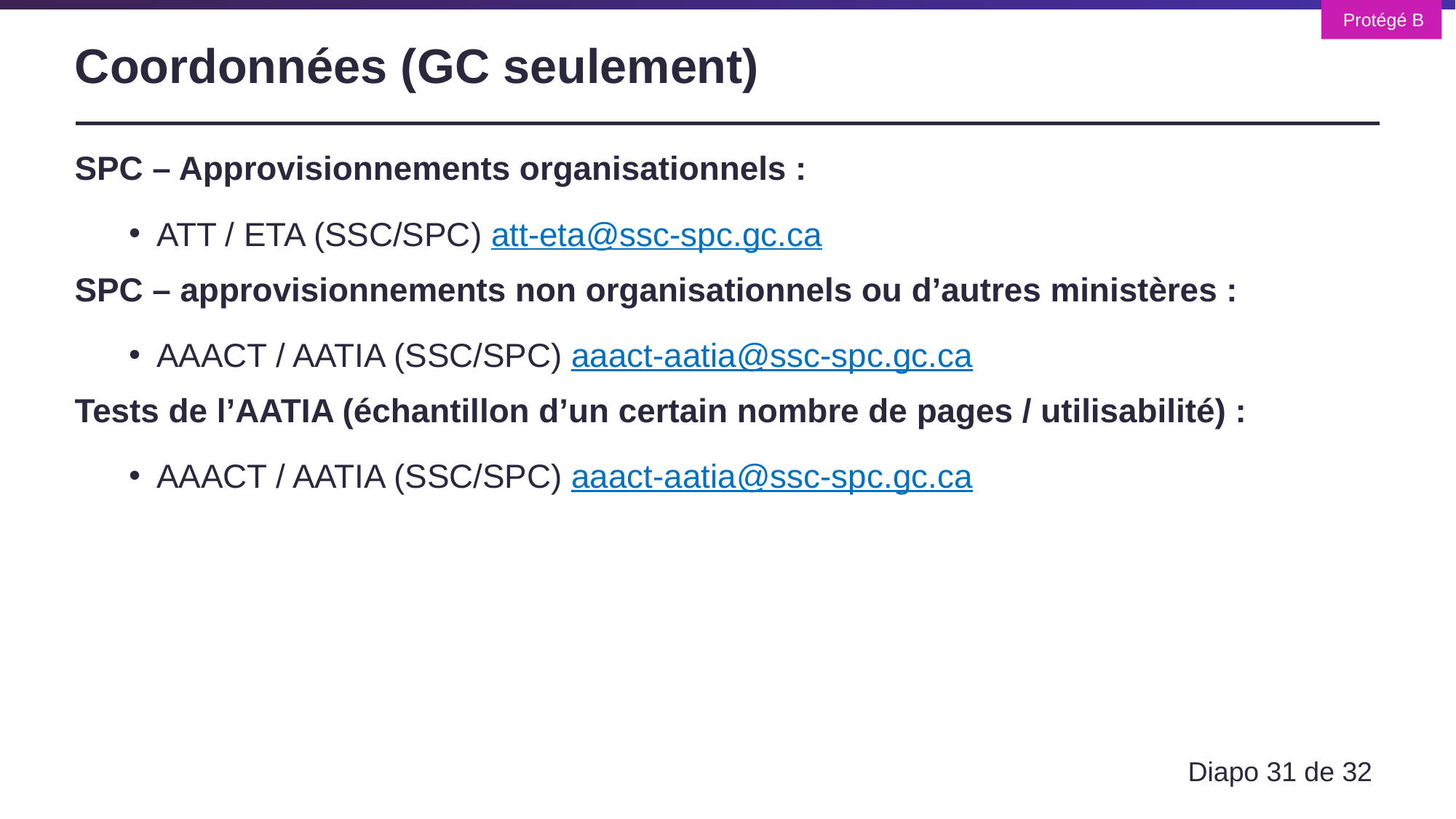

# Coordonnées (GC seulement)
SPC – Approvisionnements organisationnels :
ATT / ETA (SSC/SPC) att-eta@ssc-spc.gc.ca
SPC – approvisionnements non organisationnels ou d’autres ministères :
AAACT / AATIA (SSC/SPC) aaact-aatia@ssc-spc.gc.ca
Tests de l’AATIA (échantillon d’un certain nombre de pages / utilisabilité) :
AAACT / AATIA (SSC/SPC) aaact-aatia@ssc-spc.gc.ca